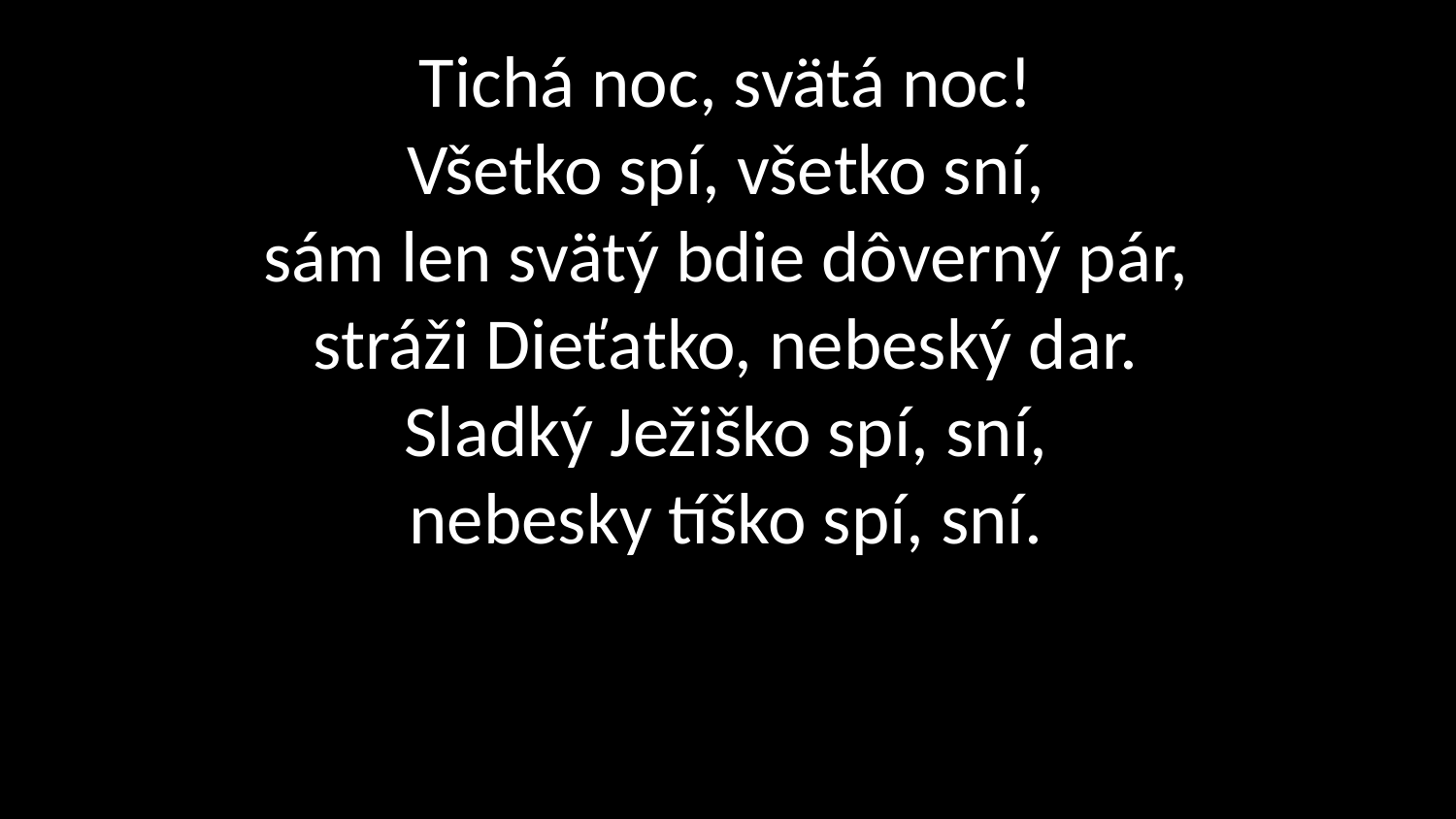

# Tichá noc, svätá noc! Všetko spí, všetko sní, sám len svätý bdie dôverný pár, stráži Dieťatko, nebeský dar. Sladký Ježiško spí, sní, nebesky tíško spí, sní.